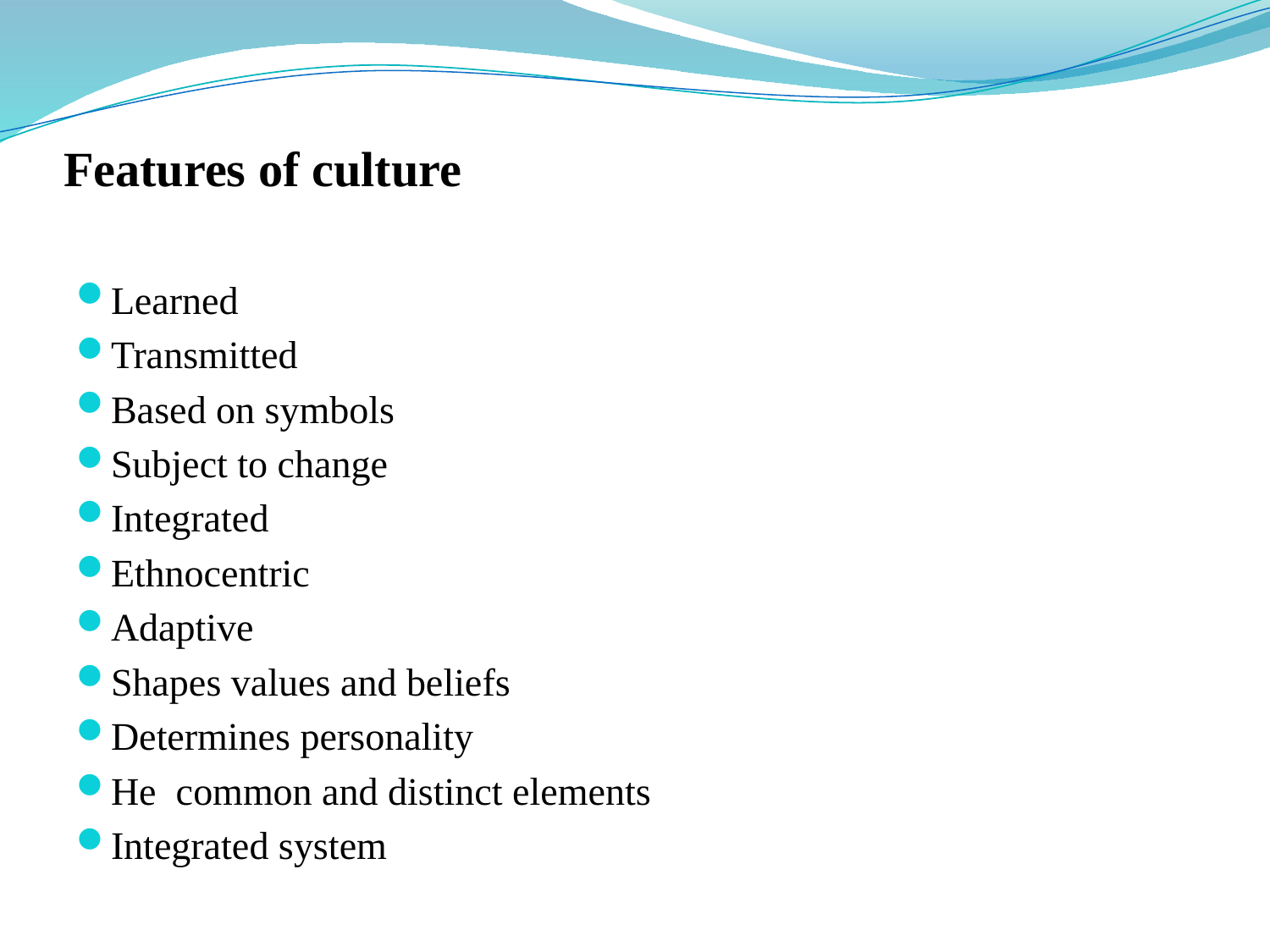

# Features of culture
Learned
Transmitted
Based on symbols
Subject to change
Integrated
Ethnocentric
Adaptive
Shapes values and beliefs
Determines personality
He  common and distinct elements
Integrated system